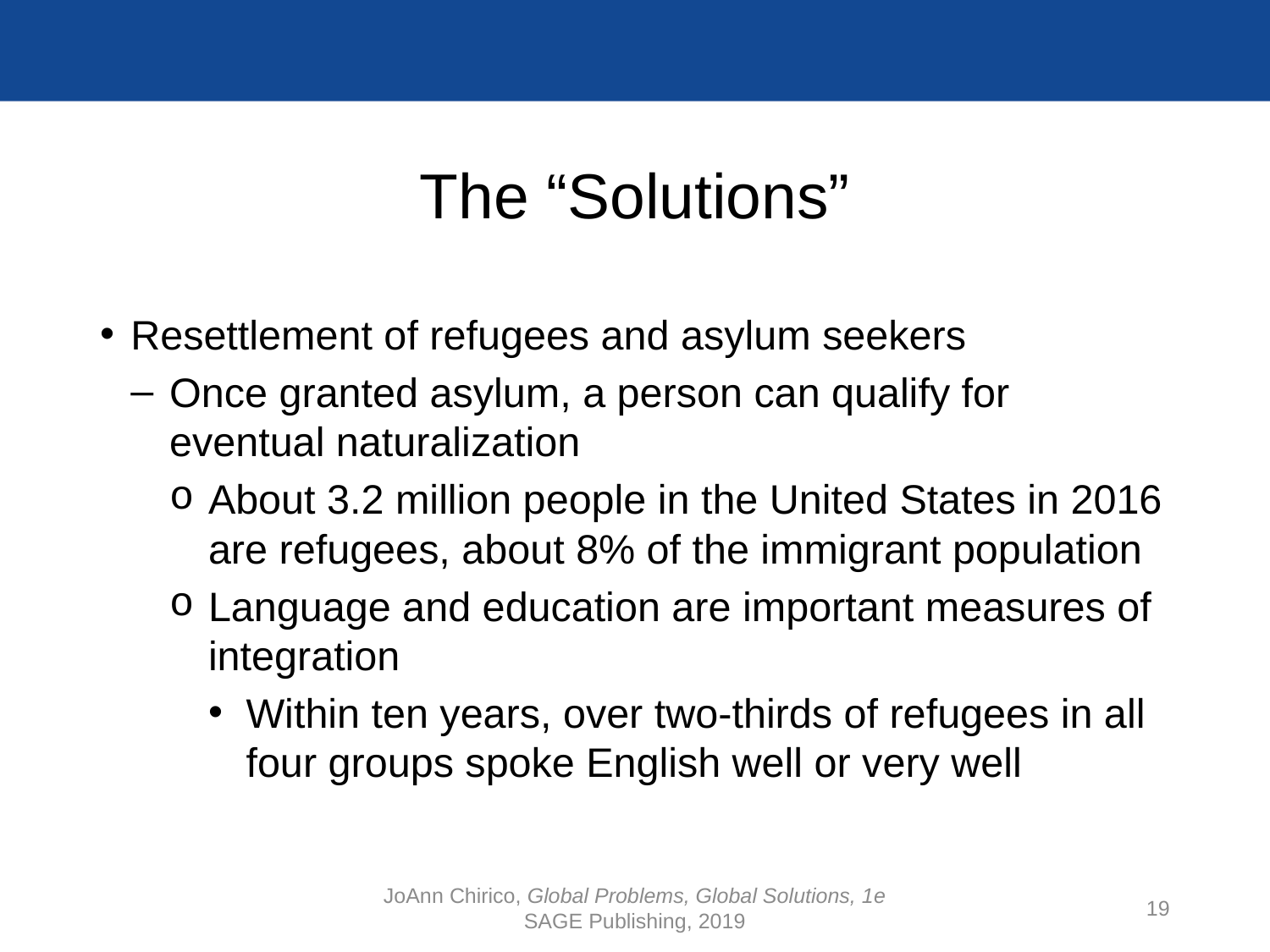

# The “Solutions”
Resettlement of refugees and asylum seekers
Once granted asylum, a person can qualify for eventual naturalization
About 3.2 million people in the United States in 2016 are refugees, about 8% of the immigrant population
Language and education are important measures of integration
Within ten years, over two-thirds of refugees in all four groups spoke English well or very well
JoAnn Chirico, Global Problems, Global Solutions, 1e
SAGE Publishing, 2019
19